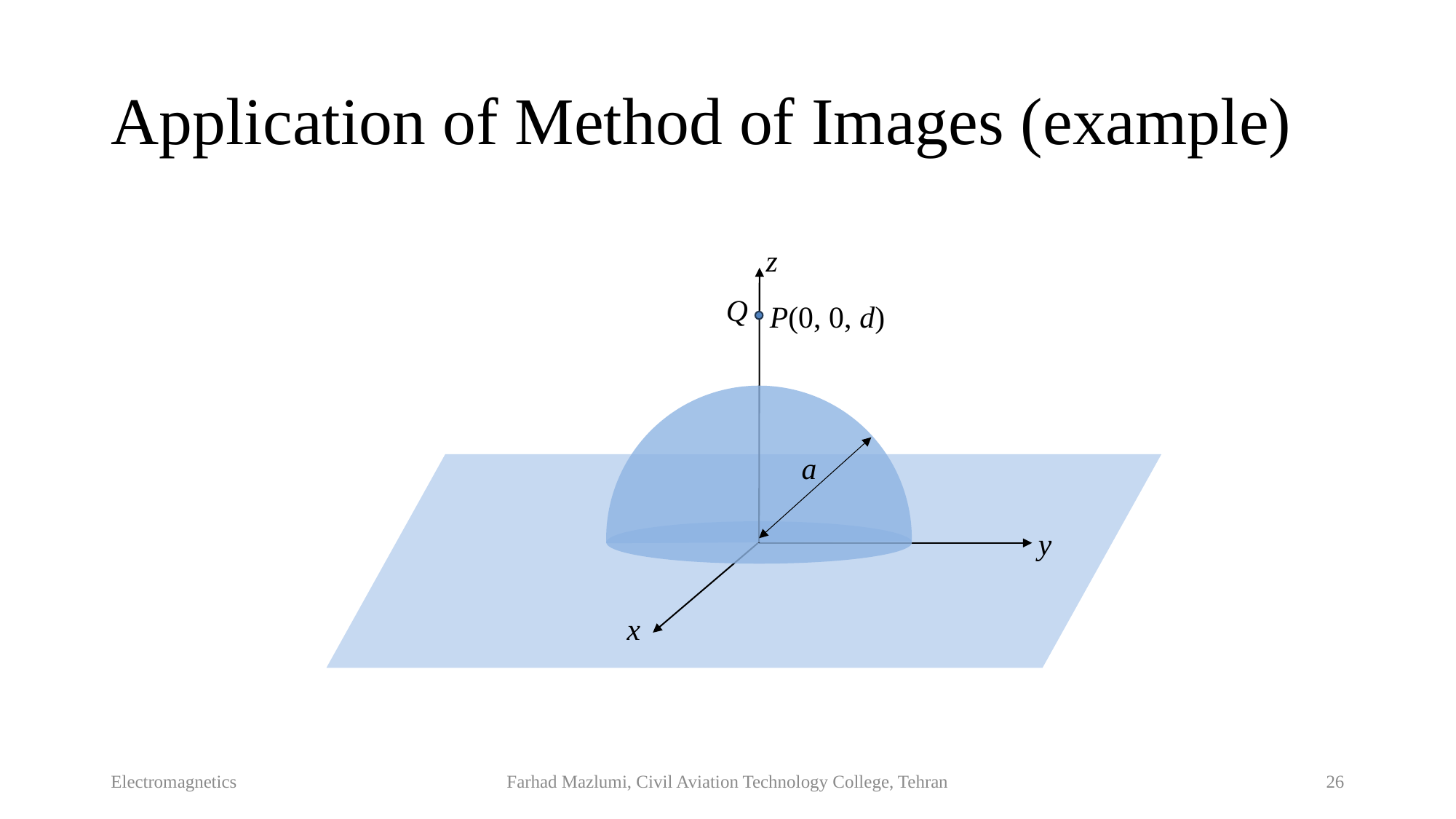

# Application of Method of Images (example)
z
Q
P(0, 0, d)

a

y

x
Electromagnetics
Farhad Mazlumi, Civil Aviation Technology College, Tehran
26